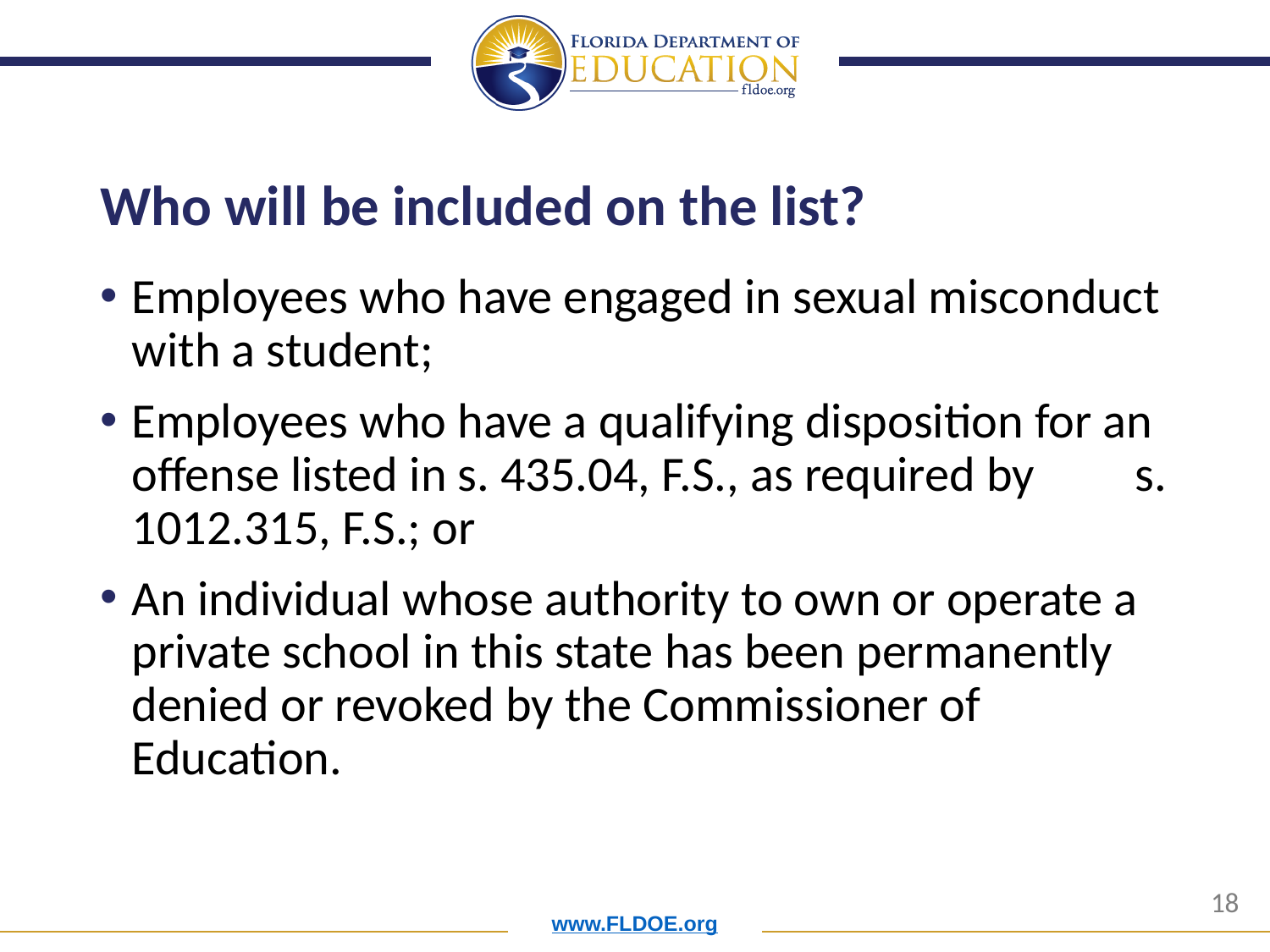

# Who will be included on the list?
Employees who have engaged in sexual misconduct with a student;
Employees who have a qualifying disposition for an offense listed in s. 435.04, F.S., as required by         s. 1012.315, F.S.; or
An individual whose authority to own or operate a private school in this state has been permanently denied or revoked by the Commissioner of Education.